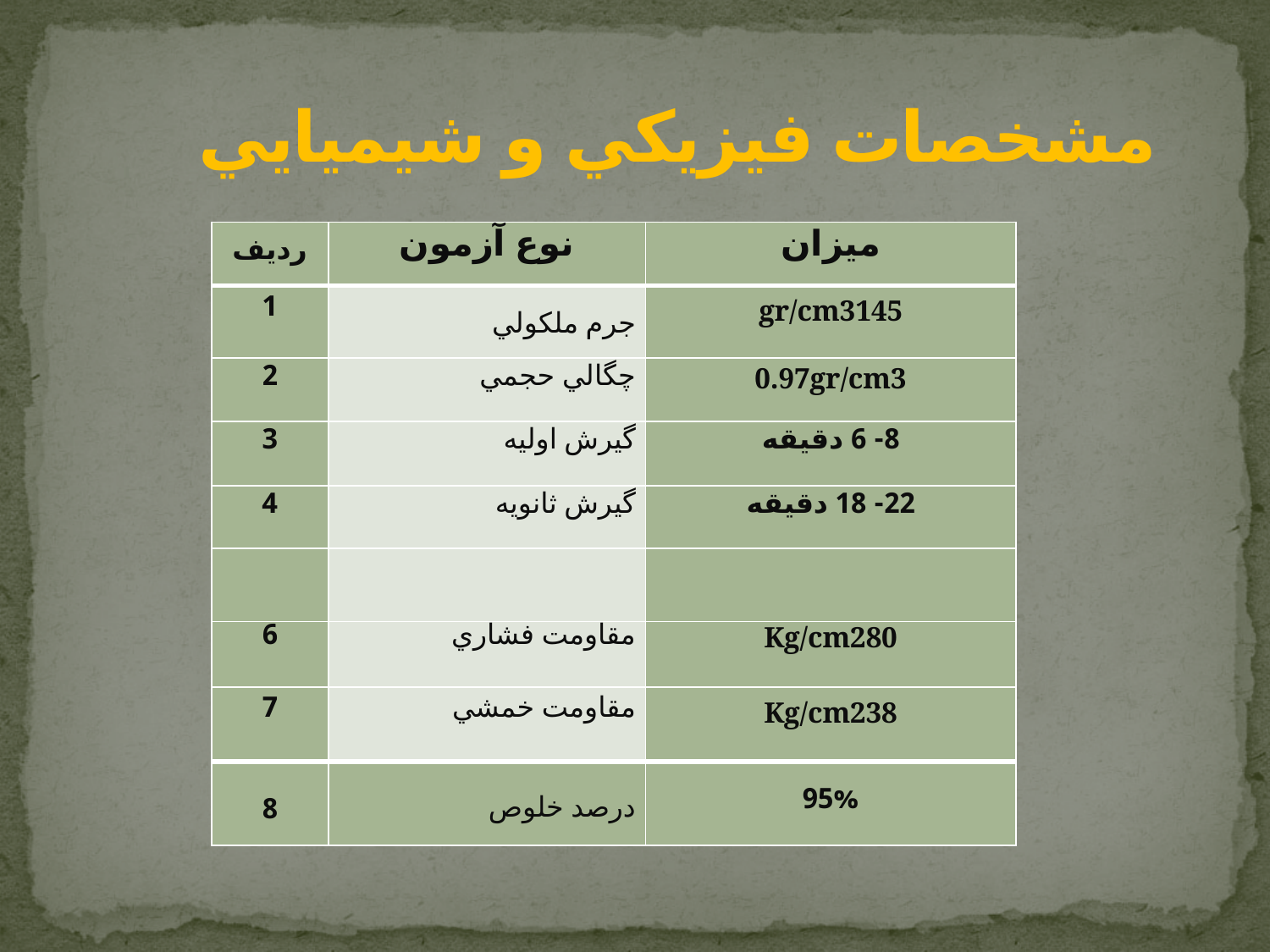

# مشخصات فيزيكي و شيميايي
| رديف | نوع آزمون | ميزان |
| --- | --- | --- |
| 1 | جرم ملكولي | gr/cm3145 |
| 2 | چگالي حجمي | 0.97gr/cm3 |
| 3 | گيرش اوليه | 8- 6 دقيقه |
| 4 | گيرش ثانويه | 22- 18 دقيقه |
| 5 | آب تبلور | 6% تا 5% |
| 6 | مقاومت فشاري | Kg/cm280 |
| 7 | مقاومت خمشي | Kg/cm238 |
| 8 | درصد خلوص | 95% |